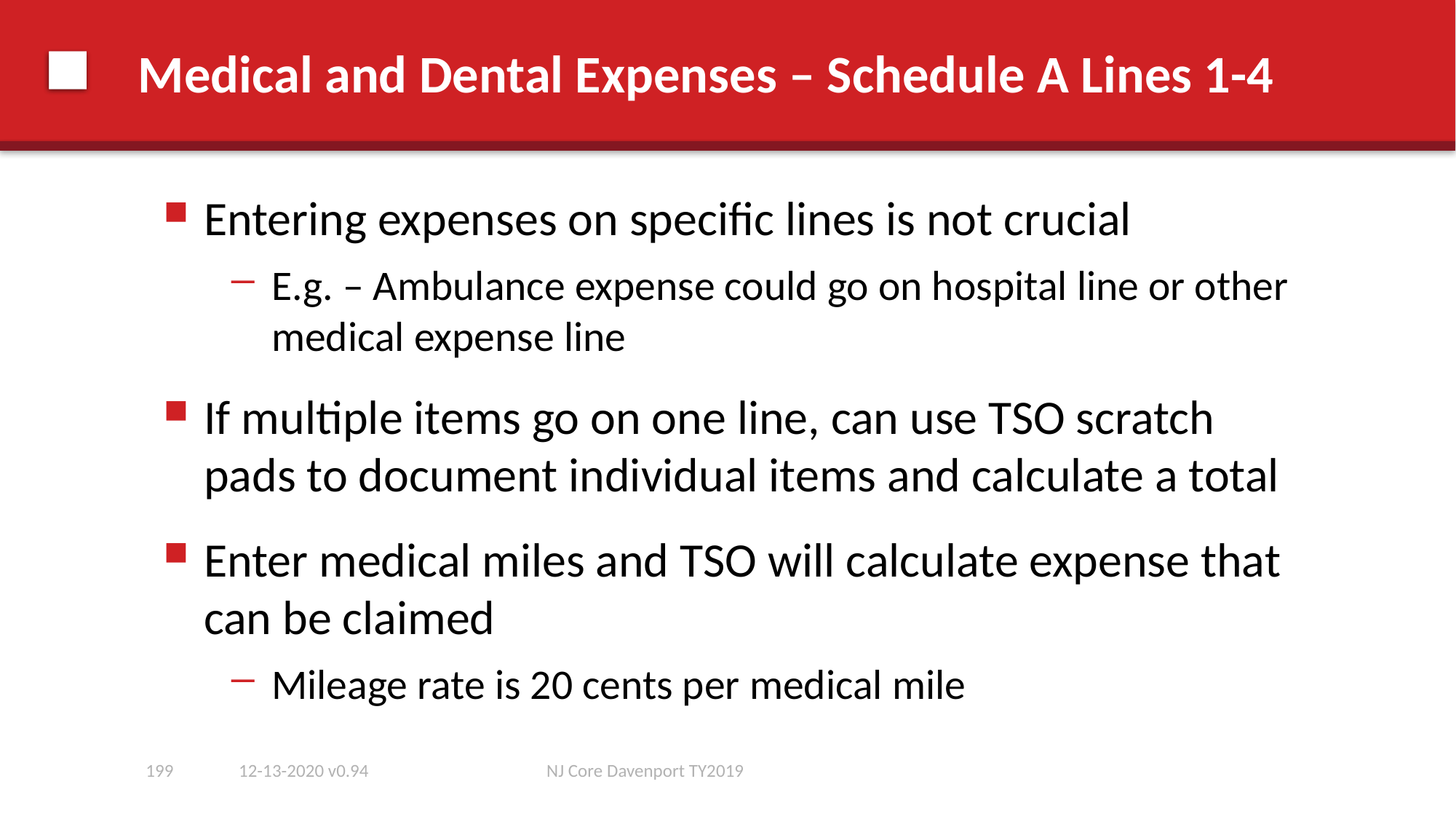

# Medical and Dental Expenses – Schedule A Lines 1-4
Entering expenses on specific lines is not crucial
E.g. – Ambulance expense could go on hospital line or other medical expense line
If multiple items go on one line, can use TSO scratch pads to document individual items and calculate a total
Enter medical miles and TSO will calculate expense that can be claimed
Mileage rate is 20 cents per medical mile

199
12-13-2020 v0.94
NJ Core Davenport TY2019